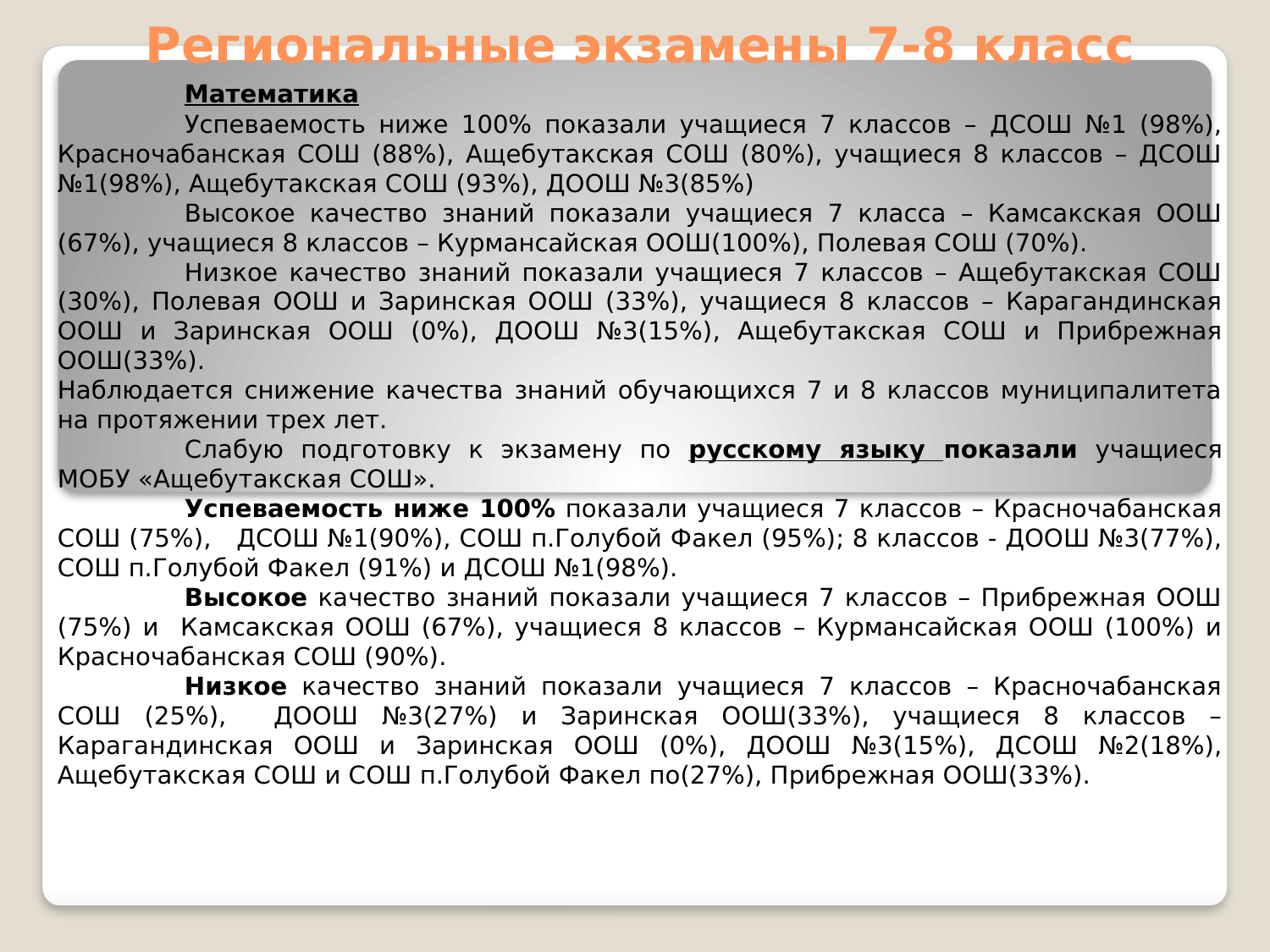

# Региональные экзамены 7-8 класс
	Математика
	Успеваемость ниже 100% показали учащиеся 7 классов – ДСОШ №1 (98%), Красночабанская СОШ (88%), Ащебутакская СОШ (80%), учащиеся 8 классов – ДСОШ №1(98%), Ащебутакская СОШ (93%), ДООШ №3(85%)
	Высокое качество знаний показали учащиеся 7 класса – Камсакская ООШ (67%), учащиеся 8 классов – Курмансайская ООШ(100%), Полевая СОШ (70%).
	Низкое качество знаний показали учащиеся 7 классов – Ащебутакская СОШ (30%), Полевая ООШ и Заринская ООШ (33%), учащиеся 8 классов – Карагандинская ООШ и Заринская ООШ (0%), ДООШ №3(15%), Ащебутакская СОШ и Прибрежная ООШ(33%).
Наблюдается снижение качества знаний обучающихся 7 и 8 классов муниципалитета на протяжении трех лет.
	Слабую подготовку к экзамену по русскому языку показали учащиеся МОБУ «Ащебутакская СОШ».
	Успеваемость ниже 100% показали учащиеся 7 классов – Красночабанская СОШ (75%),   ДСОШ №1(90%), СОШ п.Голубой Факел (95%); 8 классов - ДООШ №3(77%), СОШ п.Голубой Факел (91%) и ДСОШ №1(98%).
	Высокое качество знаний показали учащиеся 7 классов – Прибрежная ООШ (75%) и  Камсакская ООШ (67%), учащиеся 8 классов – Курмансайская ООШ (100%) и Красночабанская СОШ (90%).
	Низкое качество знаний показали учащиеся 7 классов – Красночабанская СОШ (25%),  ДООШ №3(27%) и Заринская ООШ(33%), учащиеся 8 классов – Карагандинская ООШ и Заринская ООШ (0%), ДООШ №3(15%), ДСОШ №2(18%), Ащебутакская СОШ и СОШ п.Голубой Факел по(27%), Прибрежная ООШ(33%).